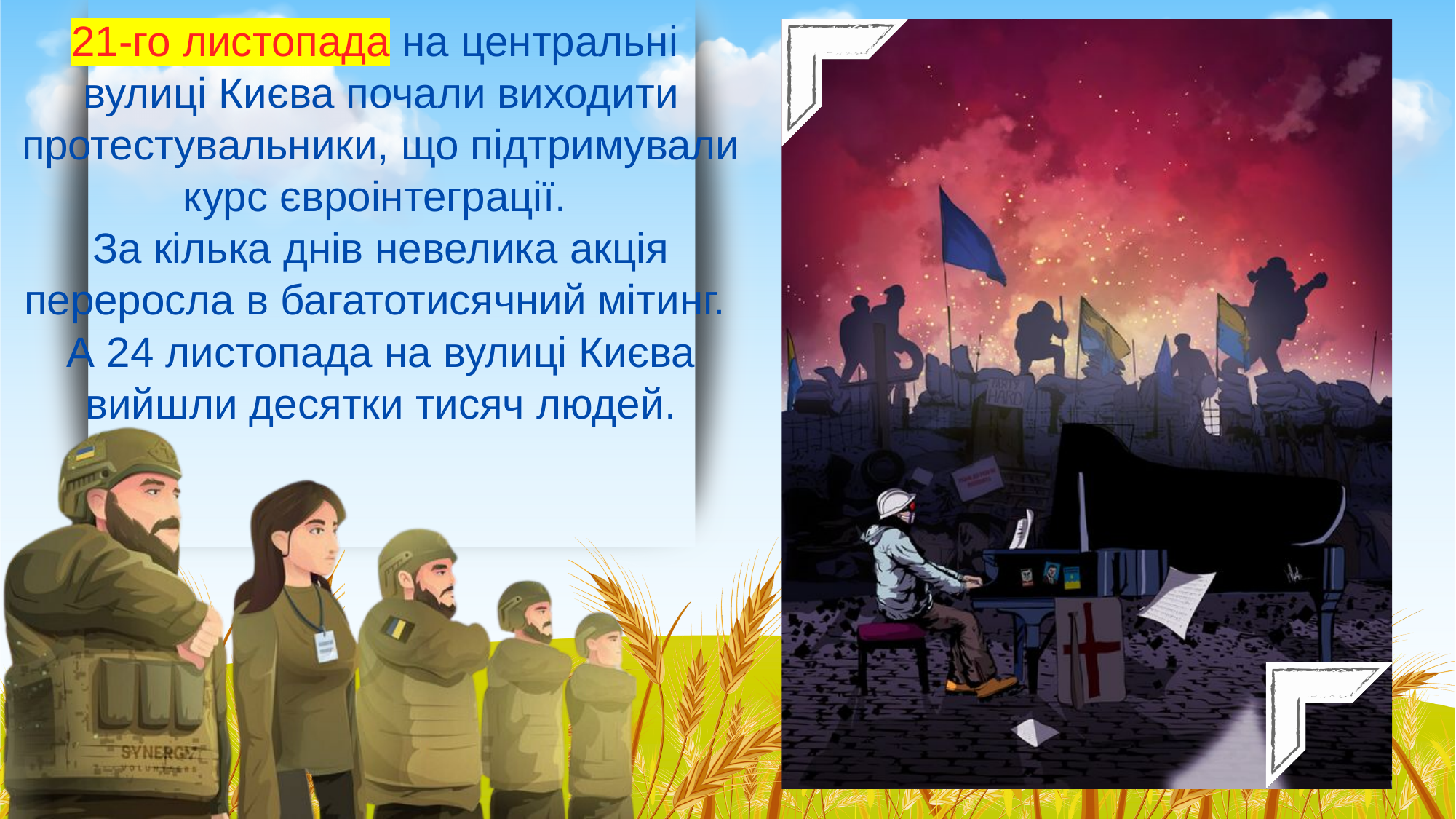

21-го листопада на центральні
вулиці Києва почали виходити протестувальники, що підтримували курс євроінтеграції.
За кілька днів невелика акція переросла в багатотисячний мітинг.
А 24 листопада на вулиці Києва вийшли десятки тисяч людей.